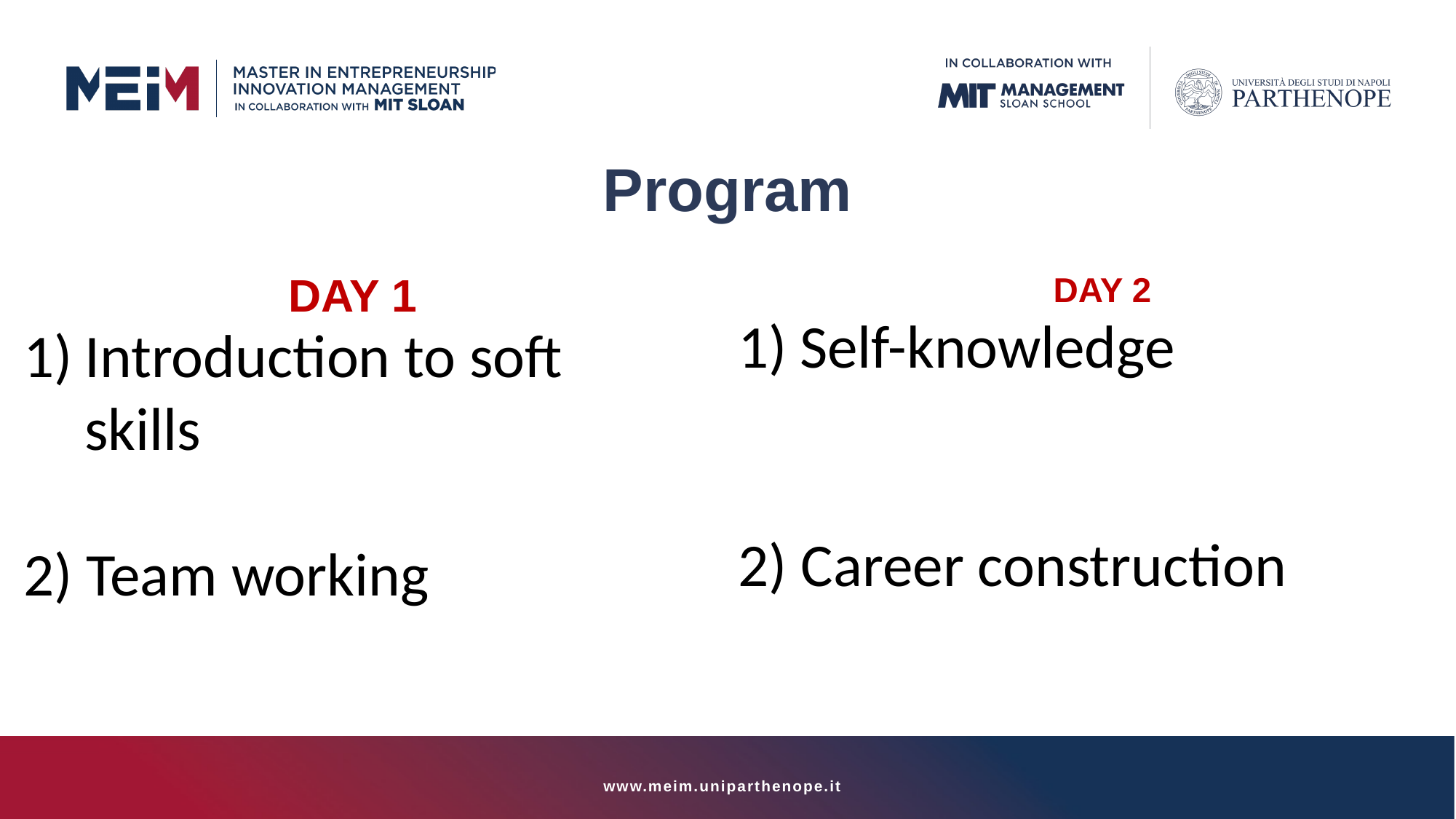

Program
DAY 1
DAY 2

Self-knowledge

2) Career construction

Introduction to soft skills

2) Team working